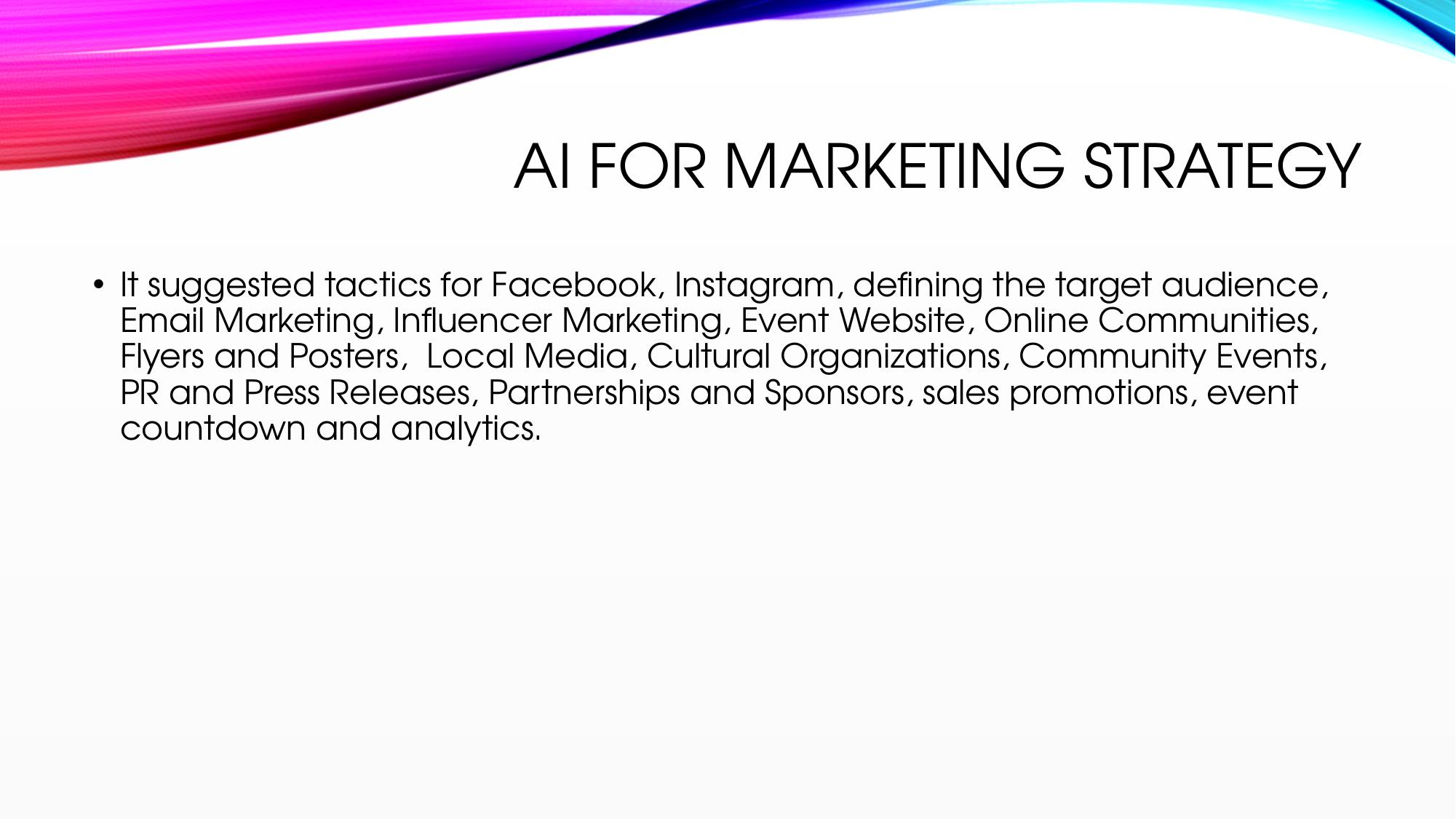

# AI for marketing strategy
It suggested tactics for Facebook, Instagram, defining the target audience, Email Marketing, Influencer Marketing, Event Website, Online Communities, Flyers and Posters,  Local Media, Cultural Organizations, Community Events, PR and Press Releases, Partnerships and Sponsors, sales promotions, event countdown and analytics.